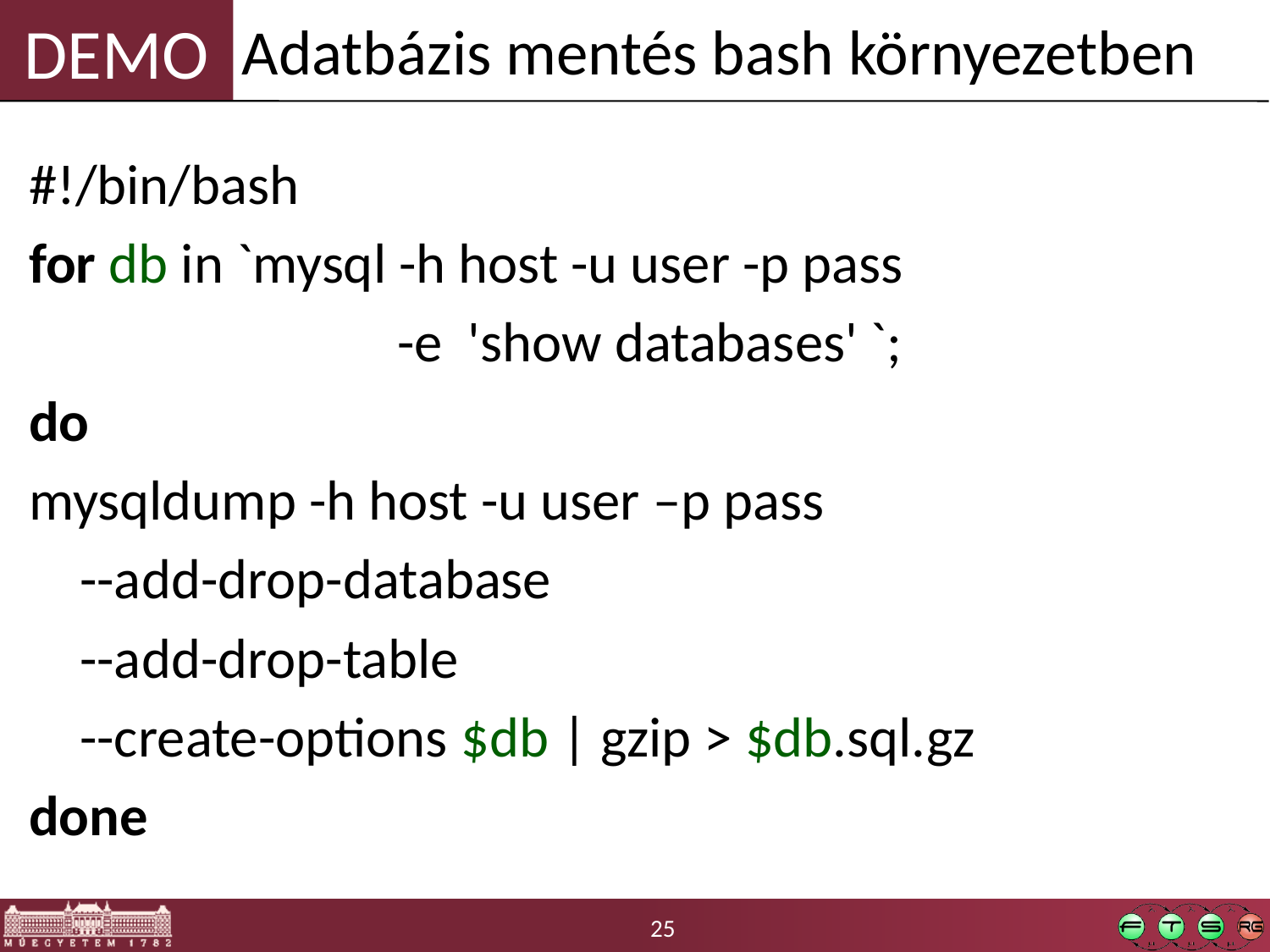

Adatbázis mentés bash környezetben
#!/bin/bash
for db in `mysql -h host -u user -p pass
                             -e  'show databases' `;
do
mysqldump -h host -u user –p pass
    --add-drop-database
    --add-drop-table
    --create-options $db | gzip > $db.sql.gz
done